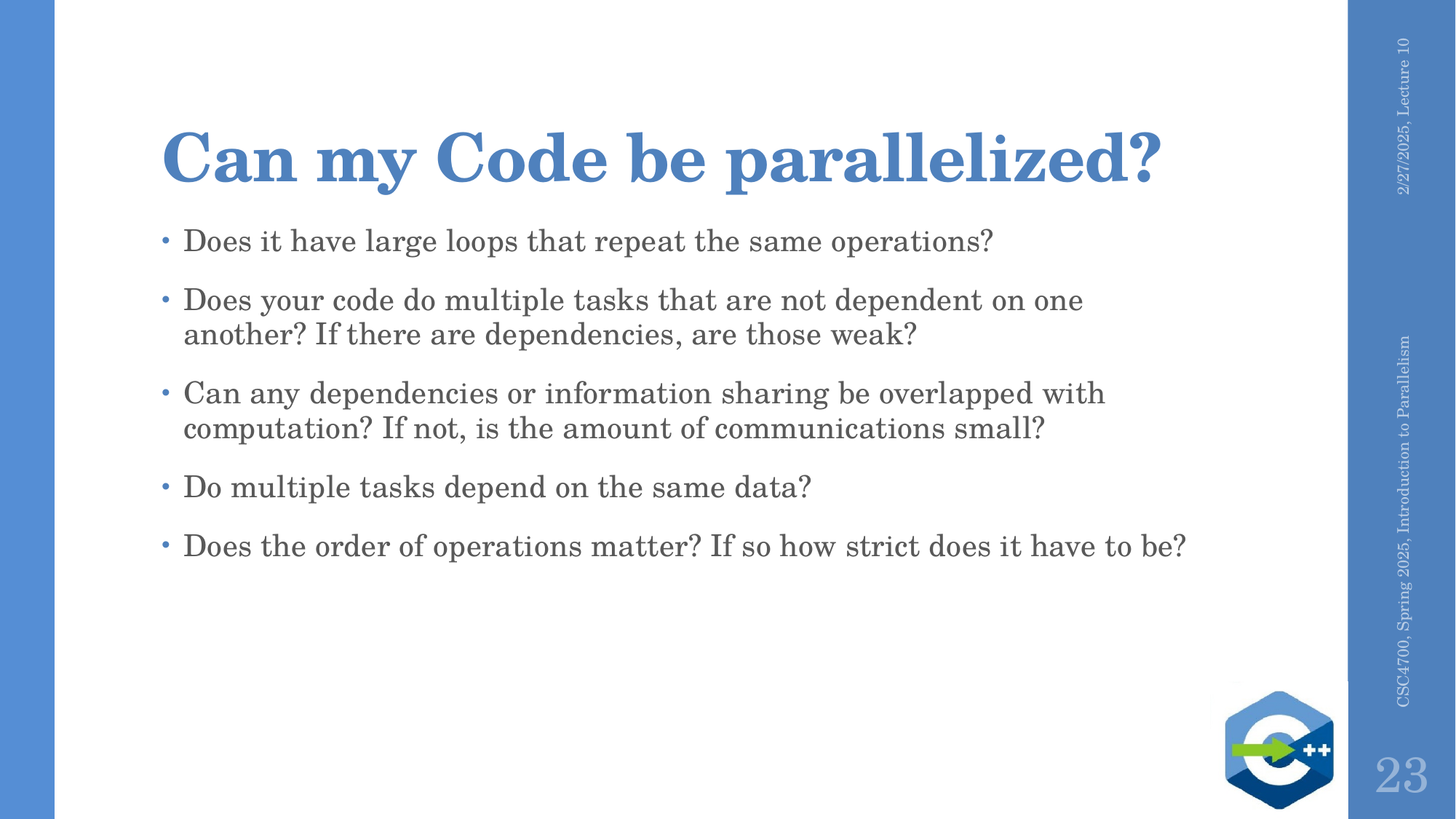

# Can my Code be parallelized?
2/27/2025, Lecture 10
Does it have large loops that repeat the same operations?
Does your code do multiple tasks that are not dependent on one another? If there are dependencies, are those weak?
Can any dependencies or information sharing be overlapped with computation? If not, is the amount of communications small?
Do multiple tasks depend on the same data?
Does the order of operations matter? If so how strict does it have to be?

CSC4700, Spring 2025, Introduction to Parallelism
23